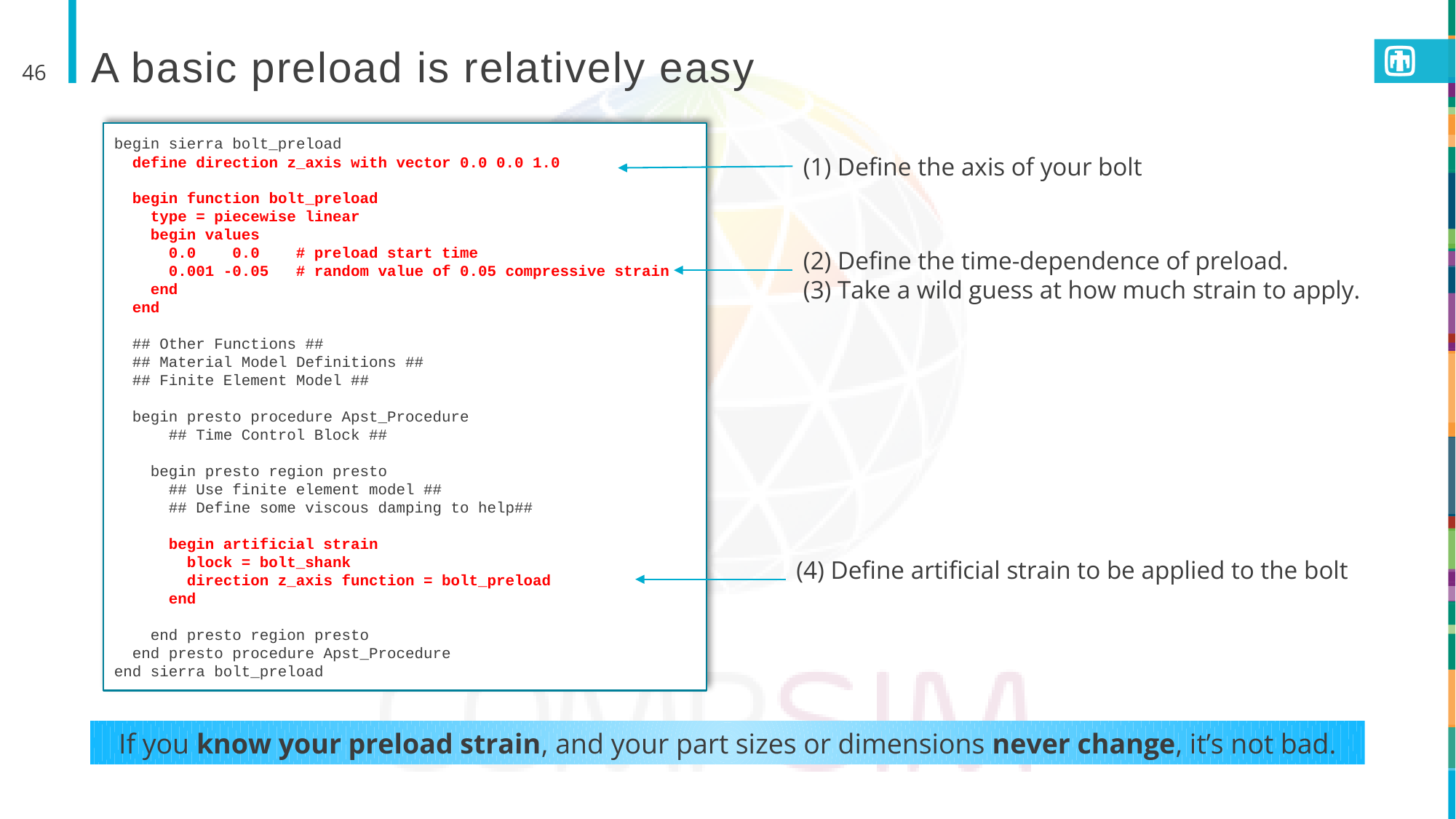

# A basic preload is relatively easy
46
begin sierra bolt_preload
  define direction z_axis with vector 0.0 0.0 1.0

  begin function bolt_preload
    type = piecewise linear
    begin values
      0.0    0.0    # preload start time
      0.001 -0.05   # random value of 0.05 compressive strain
    end
  end

  ## Other Functions ##
  ## Material Model Definitions ##
  ## Finite Element Model ##

  begin presto procedure Apst_Procedure
      ## Time Control Block ##

    begin presto region presto
      ## Use finite element model ##
      ## Define some viscous damping to help##

      begin artificial strain
        block = bolt_shank
        direction z_axis function = bolt_preload
      end

    end presto region presto
  end presto procedure Apst_Procedure
end sierra bolt_preload
(1) Define the axis of your bolt
(2) Define the time-dependence of preload.
(3) Take a wild guess at how much strain to apply.
(4) Define artificial strain to be applied to the bolt
If you know your preload strain, and your part sizes or dimensions never change, it’s not bad.